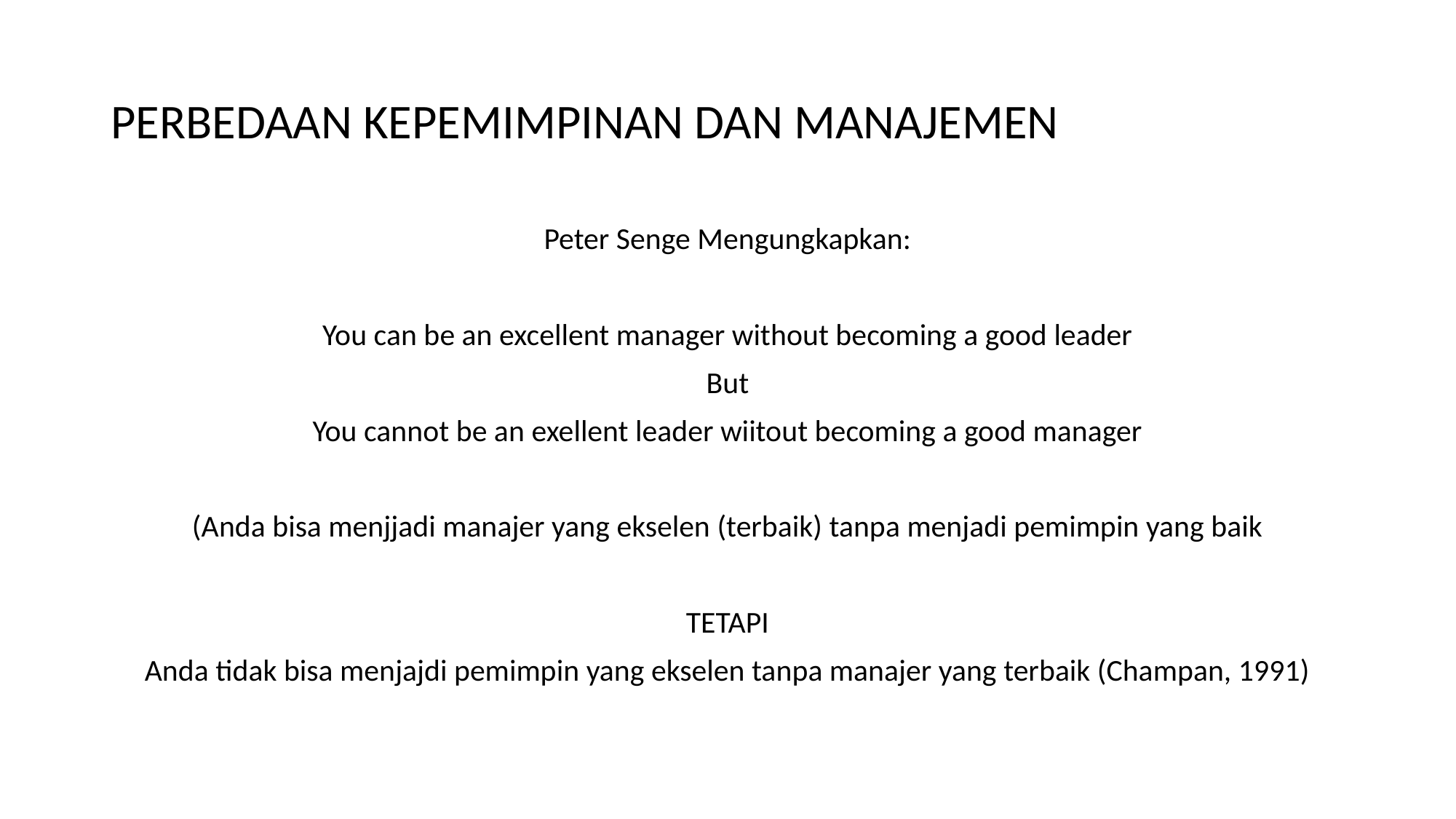

# PERBEDAAN KEPEMIMPINAN DAN MANAJEMEN
Peter Senge Mengungkapkan:

You can be an excellent manager without becoming a good leader
But
You cannot be an exellent leader wiitout becoming a good manager

(Anda bisa menjjadi manajer yang ekselen (terbaik) tanpa menjadi pemimpin yang baik

TETAPI
Anda tidak bisa menjajdi pemimpin yang ekselen tanpa manajer yang terbaik (Champan, 1991)